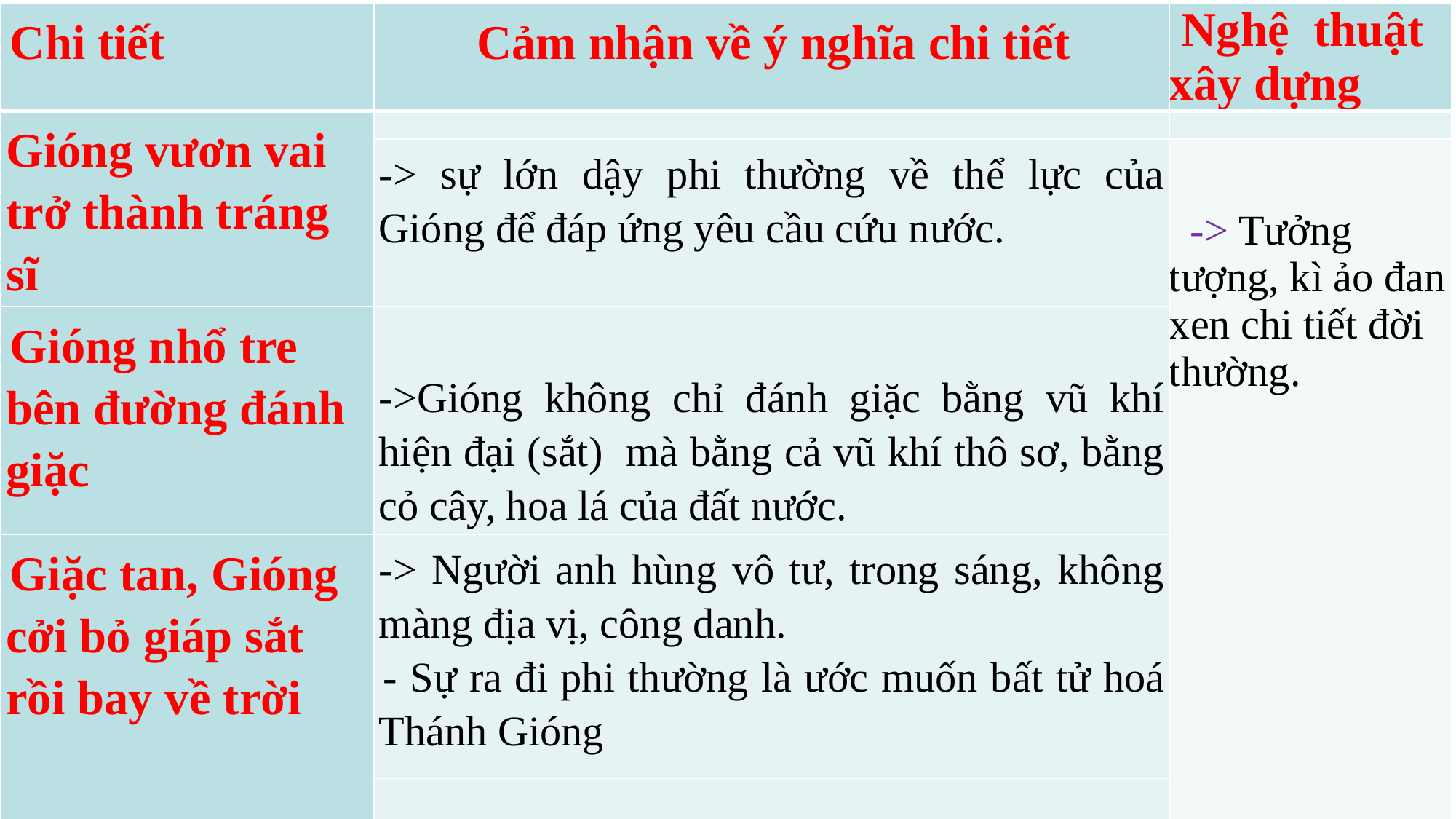

| Chi tiết | Cảm nhận về ý nghĩa chi tiết | Nghệ thuật xây dựng |
| --- | --- | --- |
| Gióng vươn vai trở thành tráng sĩ |  |  |
|  | -> sự lớn dậy phi thường về thể lực của Gióng để đáp ứng yêu cầu cứu nước. | -> Tưởng tượng, kì ảo đan xen chi tiết đời thường. |
| Gióng nhổ tre bên đường đánh giặc |  |  |
|  | ->Gióng không chỉ đánh giặc bằng vũ khí hiện đại (sắt) mà bằng cả vũ khí thô sơ, bằng cỏ cây, hoa lá của đất nước. |  |
| Giặc tan, Gióng cởi bỏ giáp sắt rồi bay về trời | -> Người anh hùng vô tư, trong sáng, không màng địa vị, công danh. - Sự ra đi phi thường là ước muốn bất tử hoá Thánh Gióng |  |
|  |  |  |
|  |  |  |